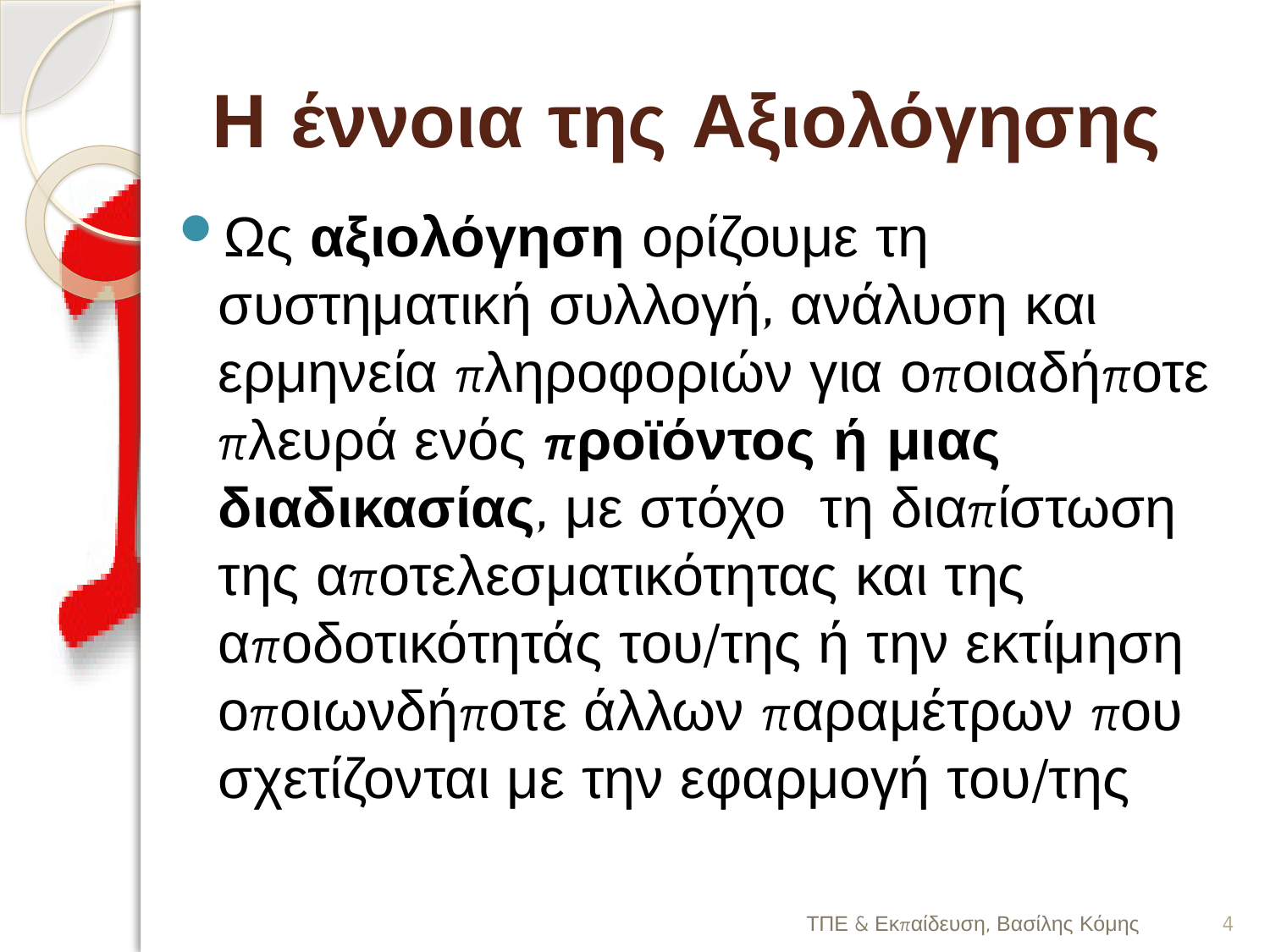

# Η έννοια της Αξιολόγησης
Ως αξιολόγηση ορίζουμε τη συστηματική συλλογή, ανάλυση και ερμηνεία πληροφοριών για οποιαδήποτε πλευρά ενός προϊόντος ή μιας διαδικασίας, με στόχο  τη διαπίστωση της αποτελεσματικότητας και της αποδοτικότητάς του/της ή την εκτίμηση οποιωνδήποτε άλλων παραμέτρων που σχετίζονται με την εφαρμογή του/της
ΤΠΕ & Εκπαίδευση, Βασίλης Κόμης
4